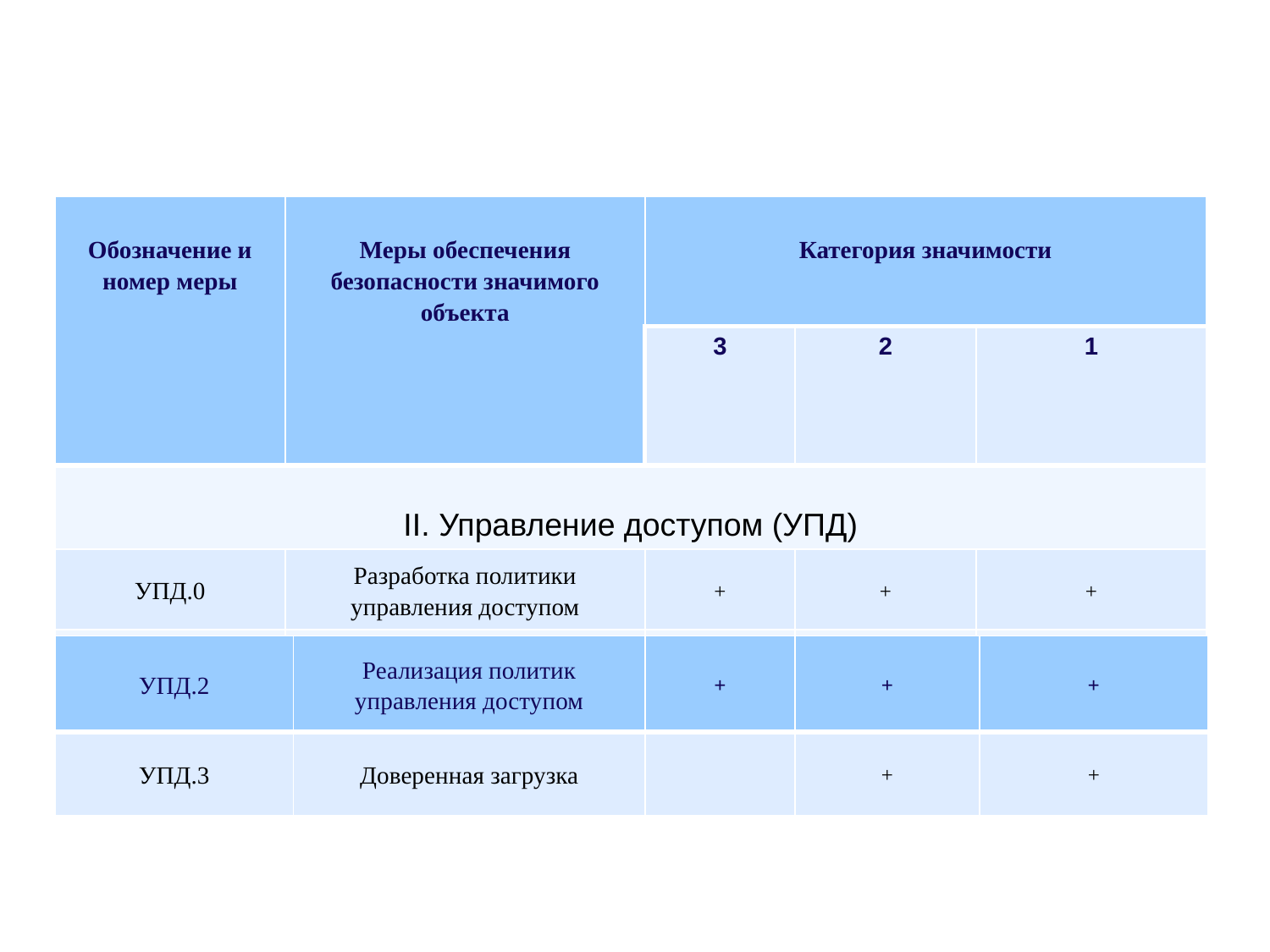

#
| Обозначение и номер меры | Меры обеспечения безопасности значимого объекта | Категория значимости |  |  |
| --- | --- | --- | --- | --- |
|  |  | 3 | 2 | 1 |
| II. Управление доступом (УПД) |  |  |  |  |
| УПД.0 | Разработка политики управления доступом | + | + | + |
| УПД.1 | Управление учетными записями пользователей | + | + | + |
| УПД.2 | Реализация политик управления доступом | + | + | + |
| --- | --- | --- | --- | --- |
| УПД.3 | Доверенная загрузка |  | + | + |